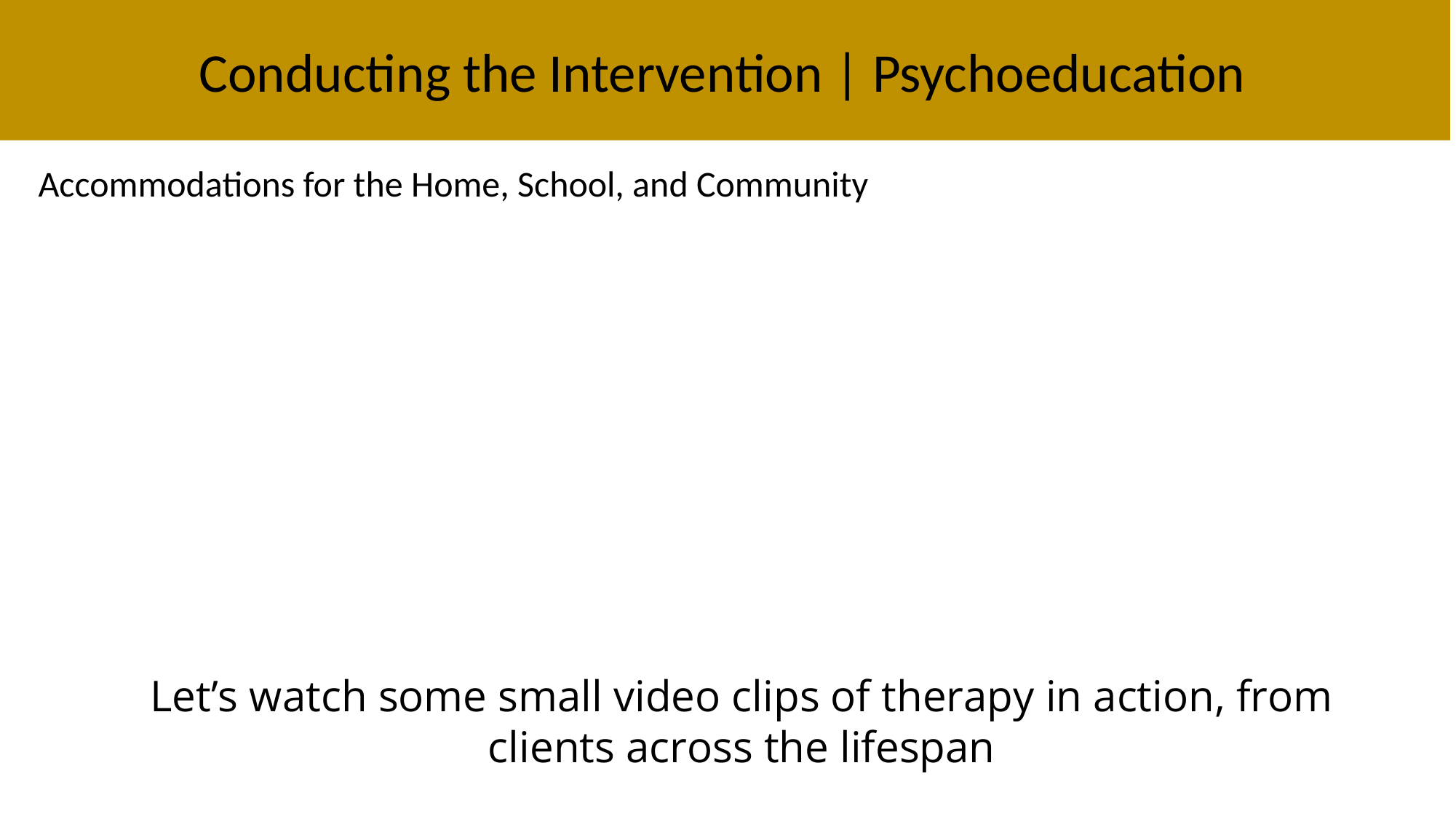

Conducting the Intervention | Psychoeducation
Accommodations for the Home, School, and Community
Let’s watch some small video clips of therapy in action, from clients across the lifespan